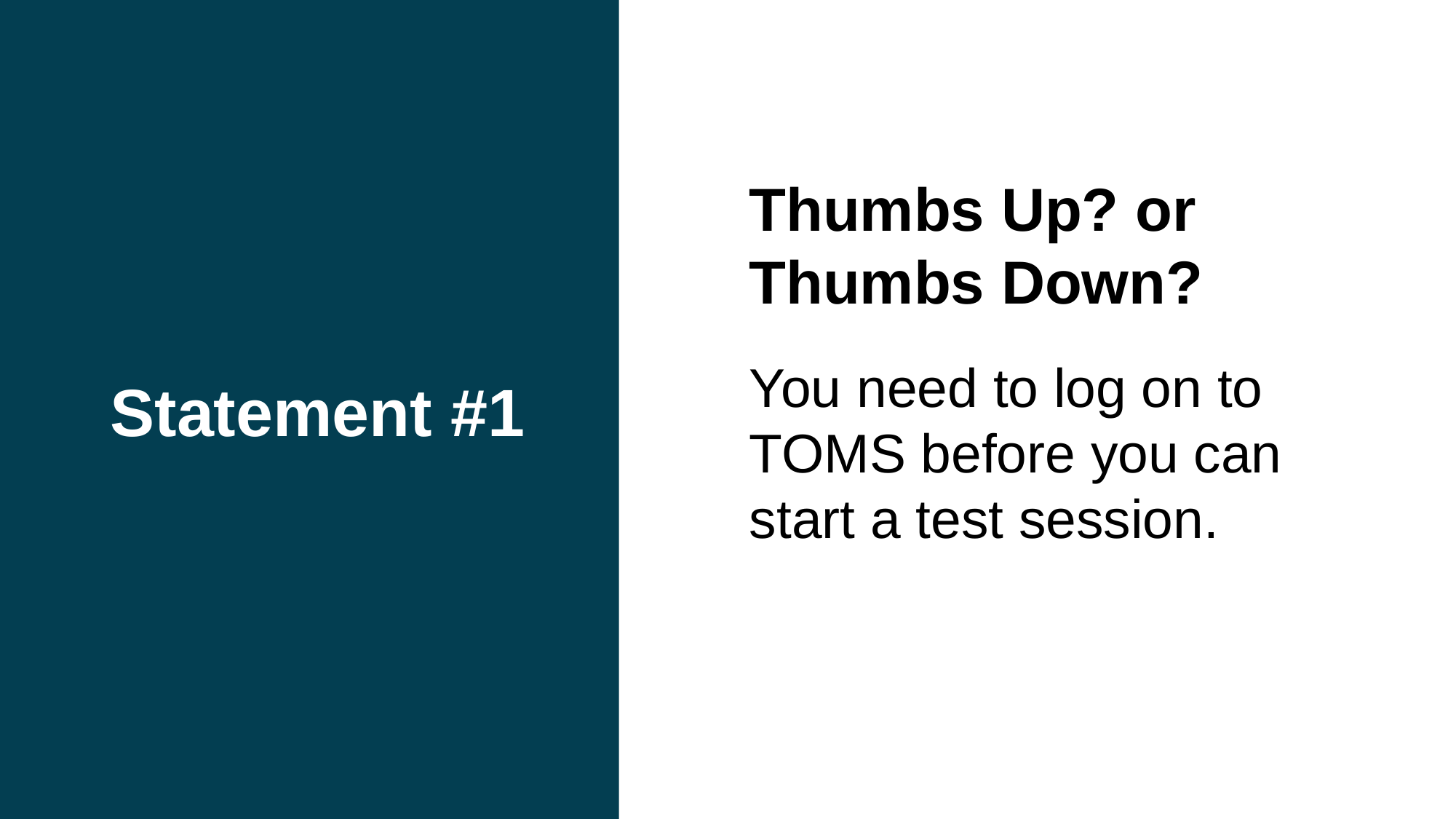

# Statement #1
Thumbs Up? or Thumbs Down?
You need to log on to TOMS before you can start a test session.